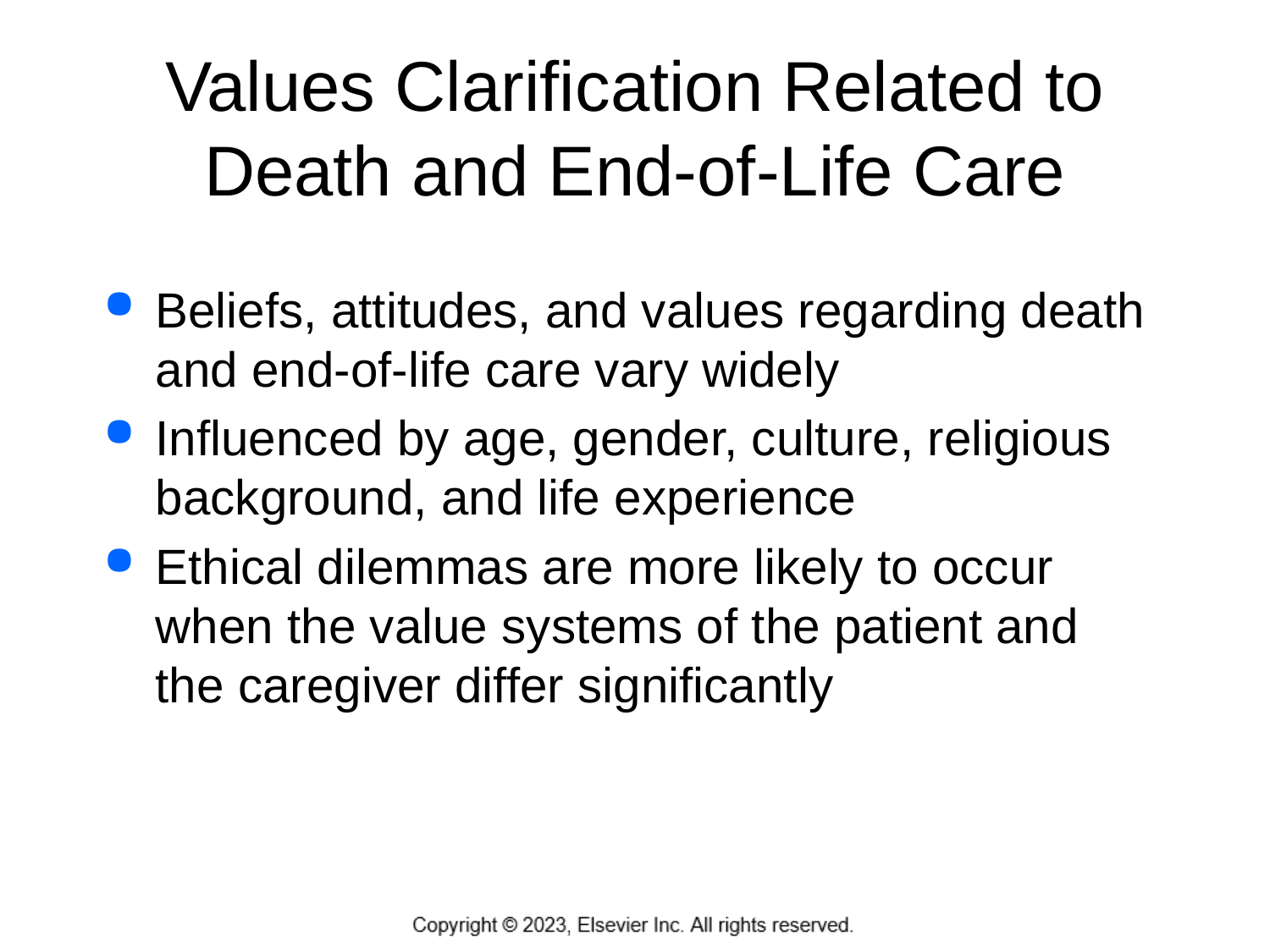

# Values Clarification Related to Death and End-of-Life Care
Beliefs, attitudes, and values regarding death and end-of-life care vary widely
Influenced by age, gender, culture, religious background, and life experience
Ethical dilemmas are more likely to occur when the value systems of the patient and the caregiver differ significantly